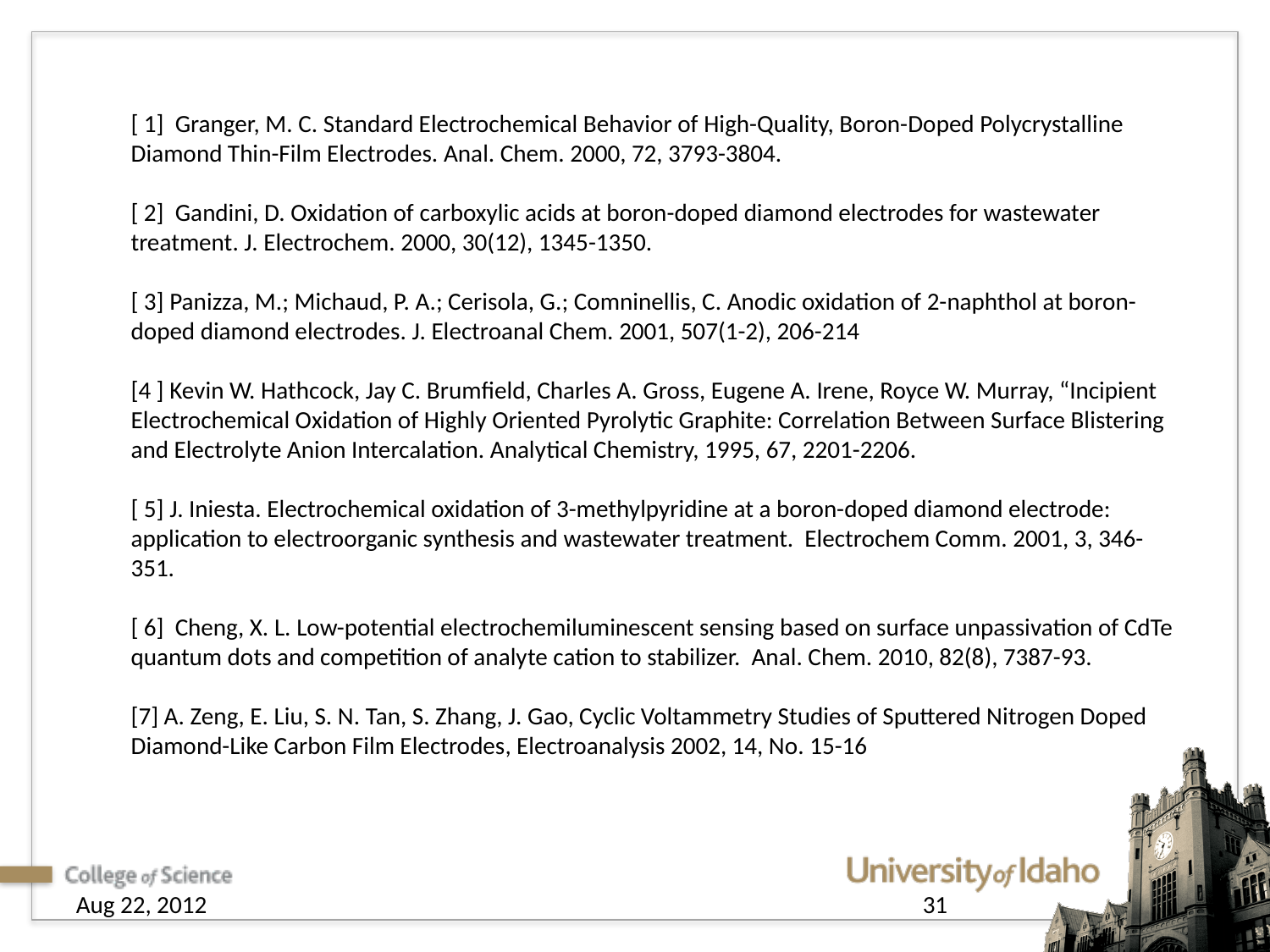

[ 1]  Granger, M. C. Standard Electrochemical Behavior of High-Quality, Boron-Doped Polycrystalline Diamond Thin-Film Electrodes. Anal. Chem. 2000, 72, 3793-3804.

[ 2]  Gandini, D. Oxidation of carboxylic acids at boron-doped diamond electrodes for wastewater treatment. J. Electrochem. 2000, 30(12), 1345-1350.

[ 3] Panizza, M.; Michaud, P. A.; Cerisola, G.; Comninellis, C. Anodic oxidation of 2-naphthol at boron-doped diamond electrodes. J. Electroanal Chem. 2001, 507(1-2), 206-214

[4 ] Kevin W. Hathcock, Jay C. Brumfield, Charles A. Gross, Eugene A. Irene, Royce W. Murray, “Incipient Electrochemical Oxidation of Highly Oriented Pyrolytic Graphite: Correlation Between Surface Blistering and Electrolyte Anion Intercalation. Analytical Chemistry, 1995, 67, 2201-2206.

[ 5] J. Iniesta. Electrochemical oxidation of 3-methylpyridine at a boron-doped diamond electrode: application to electroorganic synthesis and wastewater treatment.  Electrochem Comm. 2001, 3, 346-351.

[ 6]  Cheng, X. L. Low-potential electrochemiluminescent sensing based on surface unpassivation of CdTe quantum dots and competition of analyte cation to stabilizer.  Anal. Chem. 2010, 82(8), 7387-93.

[7] A. Zeng, E. Liu, S. N. Tan, S. Zhang, J. Gao, Cyclic Voltammetry Studies of Sputtered Nitrogen Doped Diamond-Like Carbon Film Electrodes, Electroanalysis 2002, 14, No. 15-16

Aug 22, 2012
31